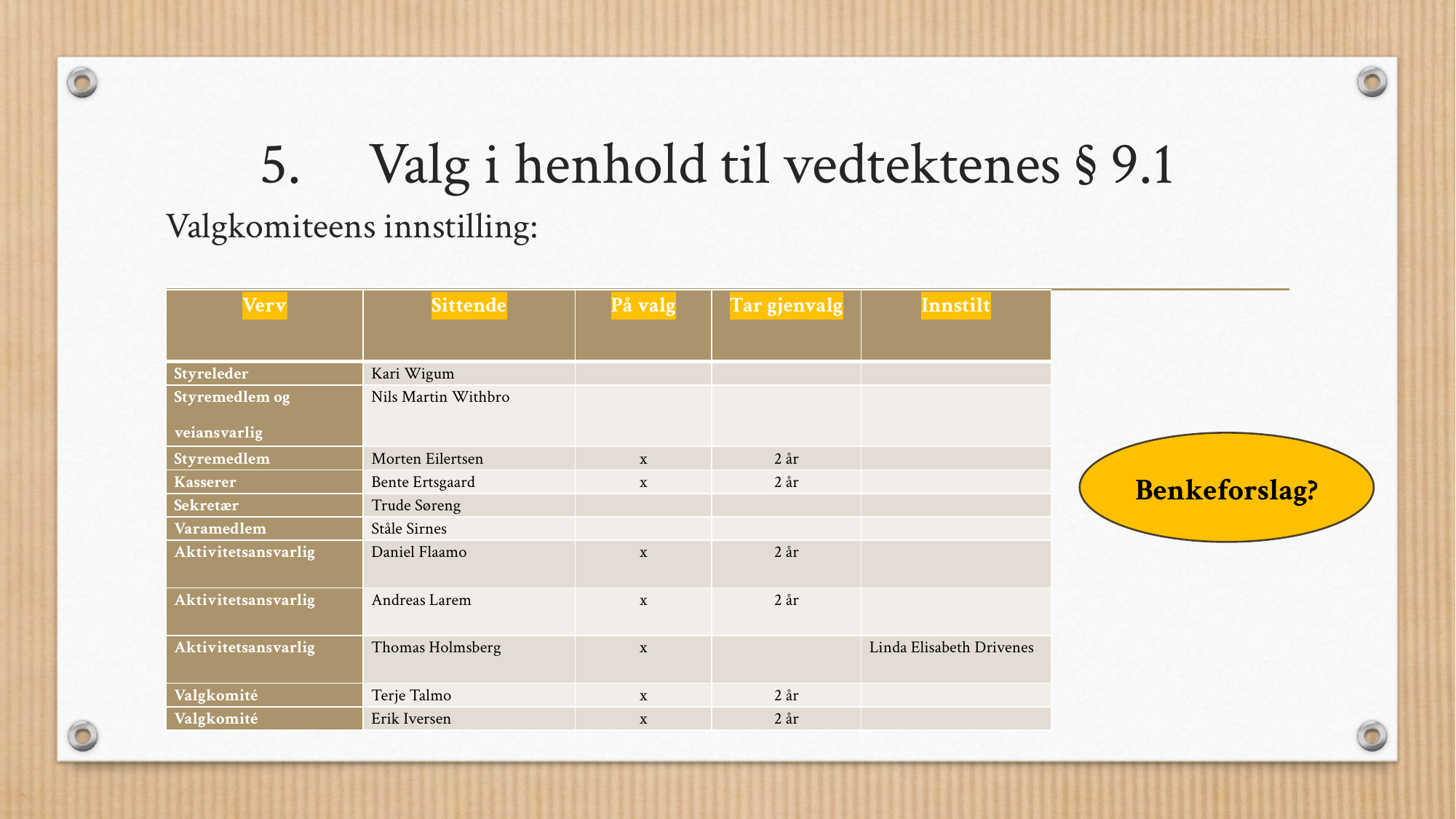

# Valg i henhold til vedtektenes § 9.1
Valgkomiteens innstilling:

| Verv | Sittende | På valg | Tar gjenvalg | Innstilt |
| --- | --- | --- | --- | --- |
| Styreleder | Kari Wigum |  |  |  |
| Styremedlem og veiansvarlig | Nils Martin Withbro |  |  |  |
| Styremedlem | Morten Eilertsen | x | 2 år |  |
| Kasserer | Bente Ertsgaard | x | 2 år |  |
| Sekretær | Trude Søreng |  |  |  |
| Varamedlem | Ståle Sirnes |  |  |  |
| Aktivitetsansvarlig | Daniel Flaamo | x | 2 år |  |
| Aktivitetsansvarlig | Andreas Larem | x | 2 år |  |
| Aktivitetsansvarlig | Thomas Holmsberg | x |  | Linda Elisabeth Drivenes |
| Valgkomité | Terje Talmo | x | 2 år |  |
| Valgkomité | Erik Iversen | x | 2 år |  |
Benkeforslag?